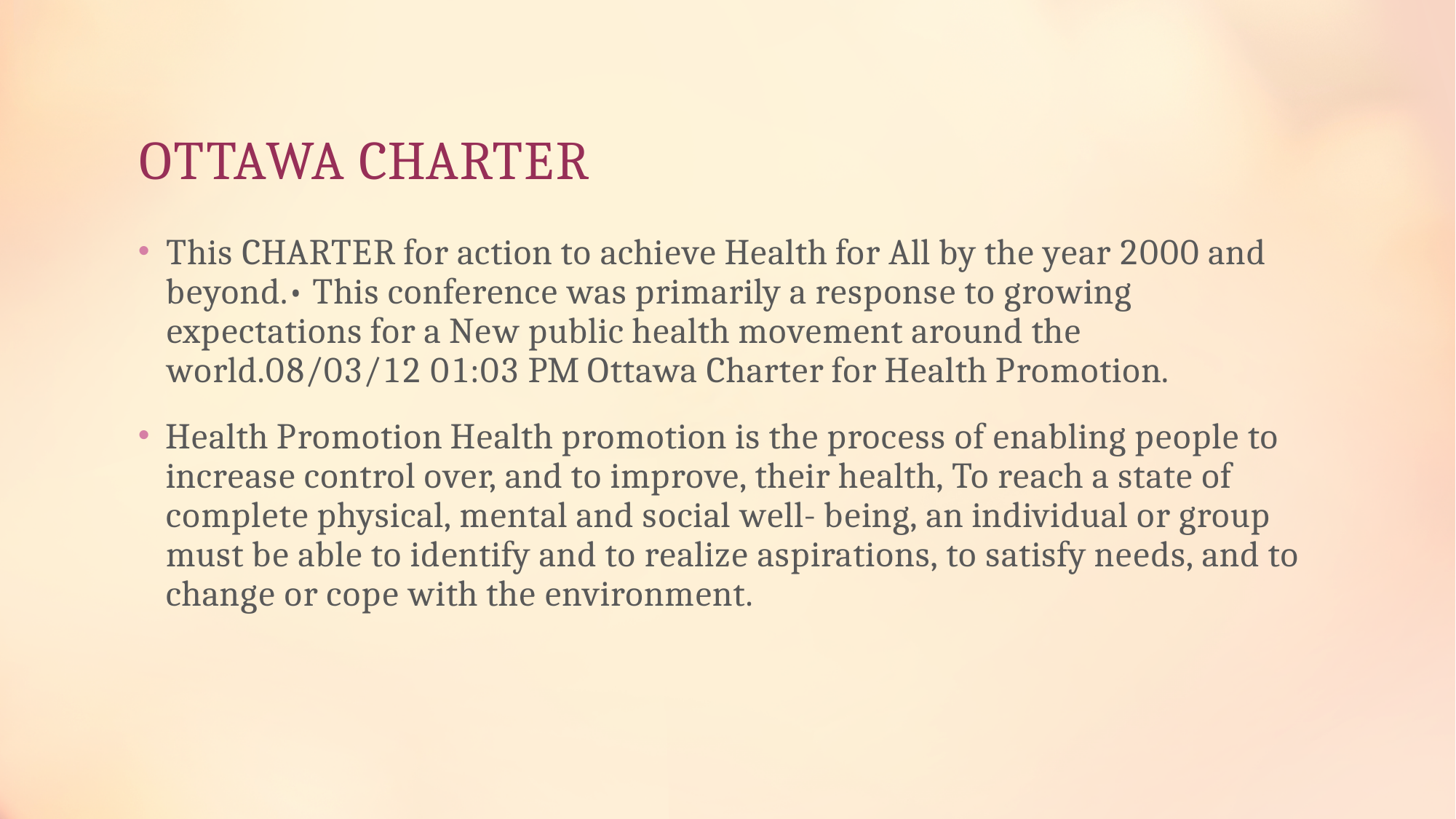

# OTTAWA CHARTER
This CHARTER for action to achieve Health for All by the year 2000 and beyond.• This conference was primarily a response to growing expectations for a New public health movement around the world.08/03/12 01:03 PM Ottawa Charter for Health Promotion.
Health Promotion Health promotion is the process of enabling people to increase control over, and to improve, their health, To reach a state of complete physical, mental and social well- being, an individual or group must be able to identify and to realize aspirations, to satisfy needs, and to change or cope with the environment.